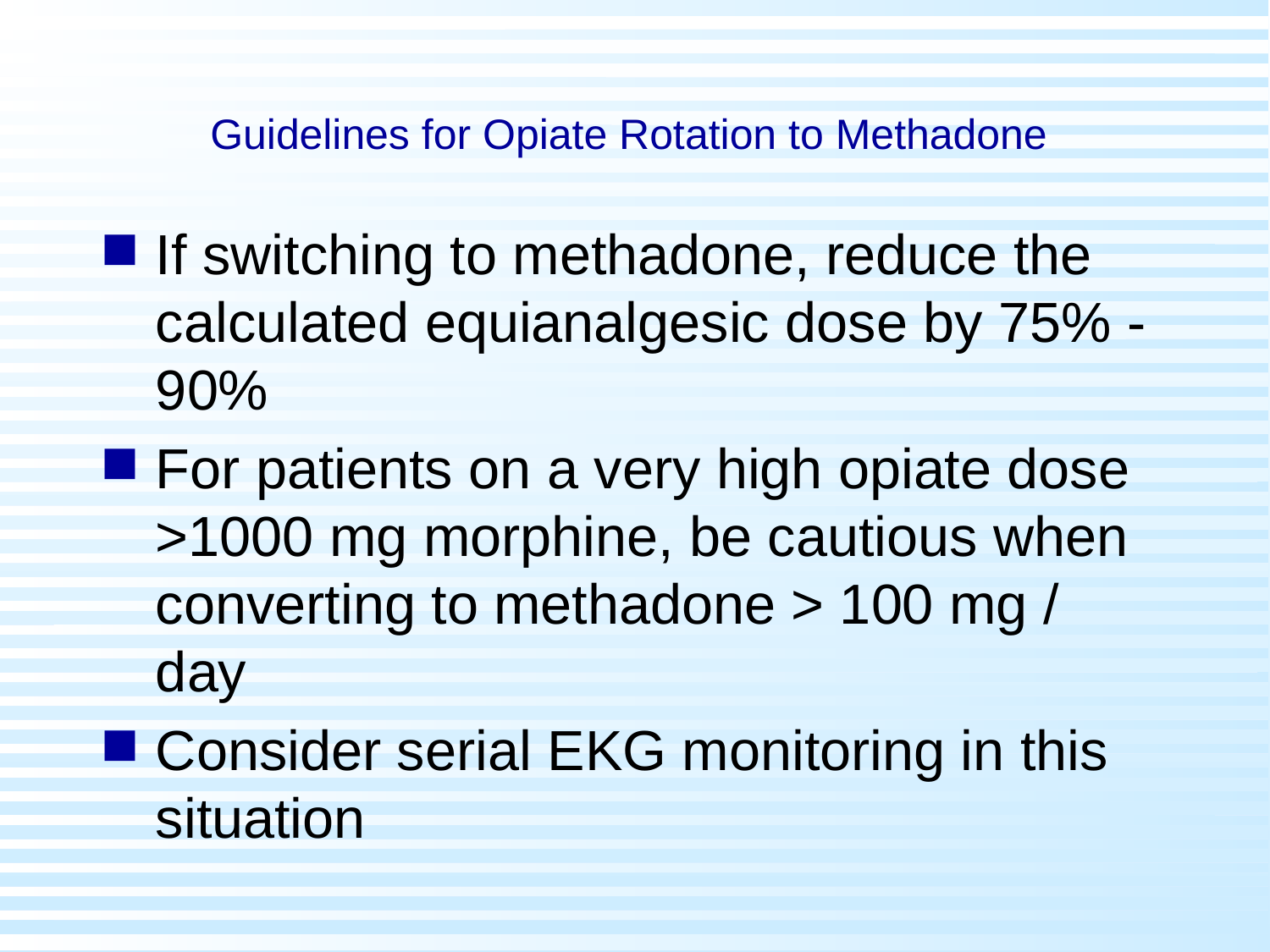

# Guidelines for Opiate Rotation to Methadone
If switching to methadone, reduce the calculated equianalgesic dose by 75% - 90%
For patients on a very high opiate dose >1000 mg morphine, be cautious when converting to methadone > 100 mg / day
Consider serial EKG monitoring in this situation